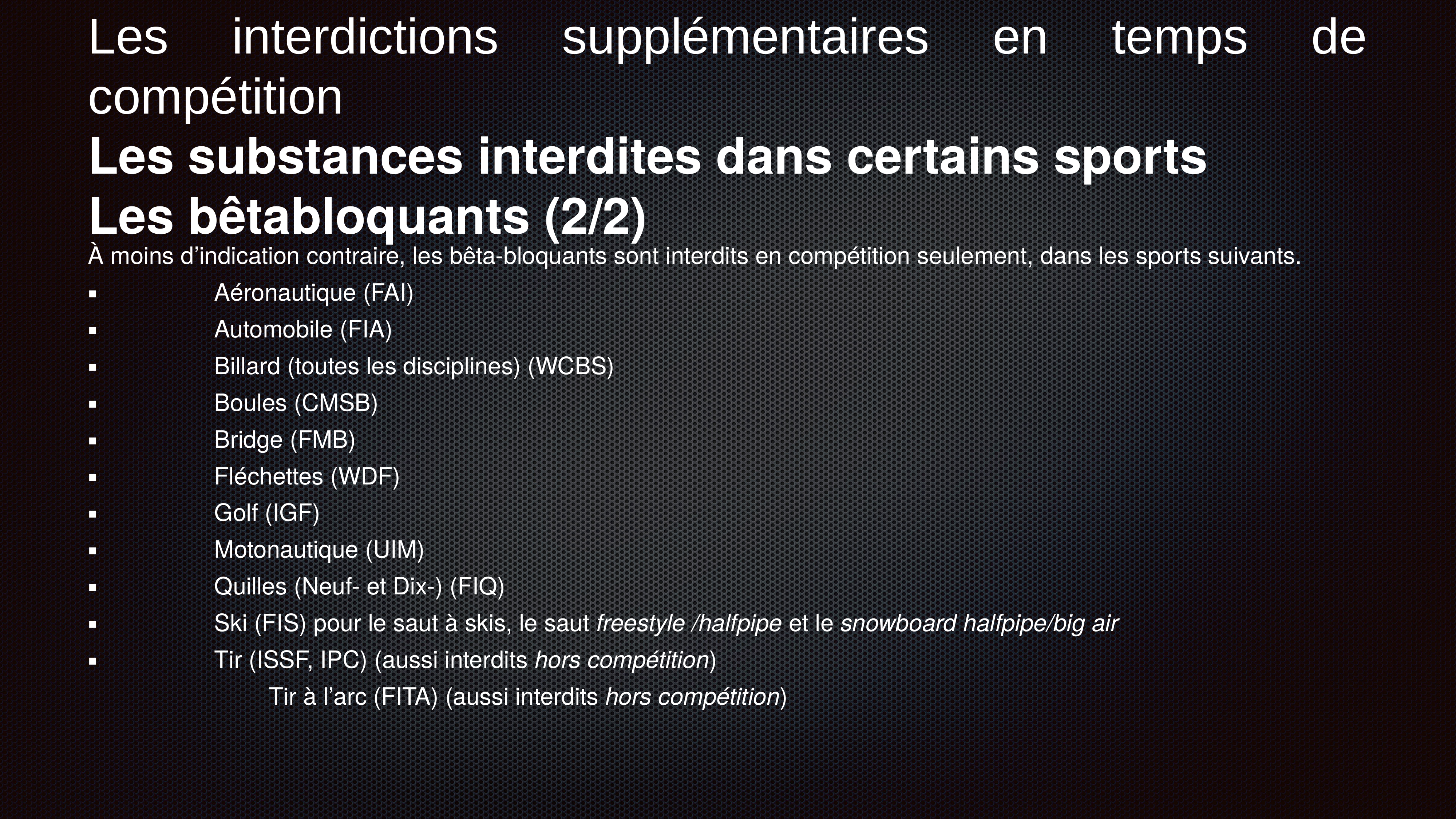

# Les interdictions supplémentaires en temps de compétition
Les substances interdites dans certains sports
Les bêtabloquants (2/2)
À moins d’indication contraire, les bêta-bloquants sont interdits en compétition seulement, dans les sports suivants.
▪			Aéronautique (FAI)
▪			Automobile (FIA)
▪			Billard (toutes les disciplines) (WCBS)
▪			Boules (CMSB)
▪			Bridge (FMB)
▪			Fléchettes (WDF)
▪			Golf (IGF)
▪			Motonautique (UIM)
▪			Quilles (Neuf- et Dix-) (FIQ)
▪			Ski (FIS) pour le saut à skis, le saut freestyle /halfpipe et le snowboard halfpipe/big air
▪			Tir (ISSF, IPC) (aussi interdits hors compétition)
				Tir à l’arc (FITA) (aussi interdits hors compétition)